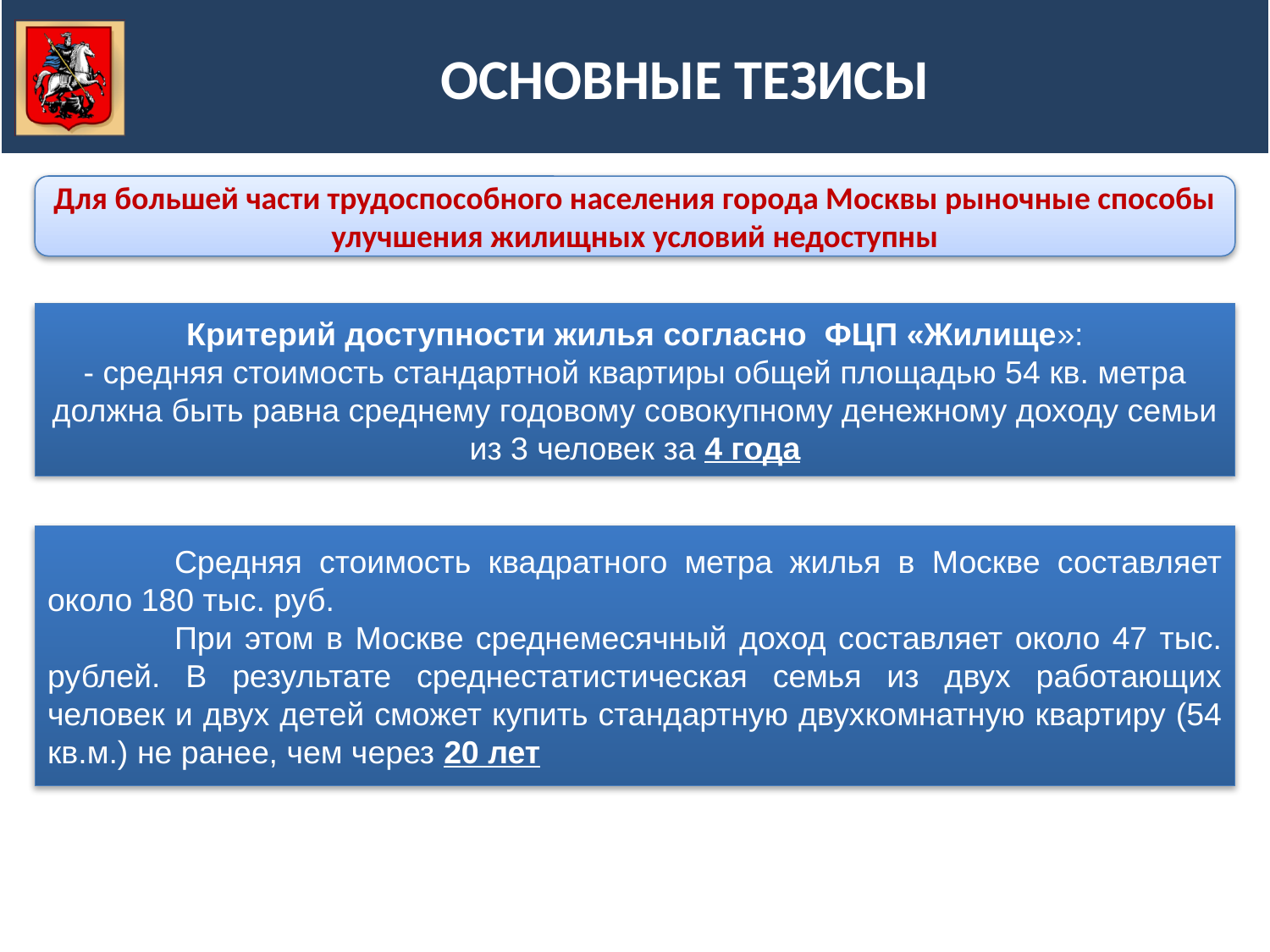

ОСНОВНЫЕ ТЕЗИСЫ
Для большей части трудоспособного населения города Москвы рыночные способы улучшения жилищных условий недоступны
Критерий доступности жилья согласно  ФЦП «Жилище»:
- средняя стоимость стандартной квартиры общей площадью 54 кв. метра должна быть равна среднему годовому совокупному денежному доходу семьи из 3 человек за 4 года
	Средняя стоимость квадратного метра жилья в Москве составляет около 180 тыс. руб.
	При этом в Москве среднемесячный доход составляет около 47 тыс. рублей. В результате среднестатистическая семья из двух работающих человек и двух детей сможет купить стандартную двухкомнатную квартиру (54 кв.м.) не ранее, чем через 20 лет